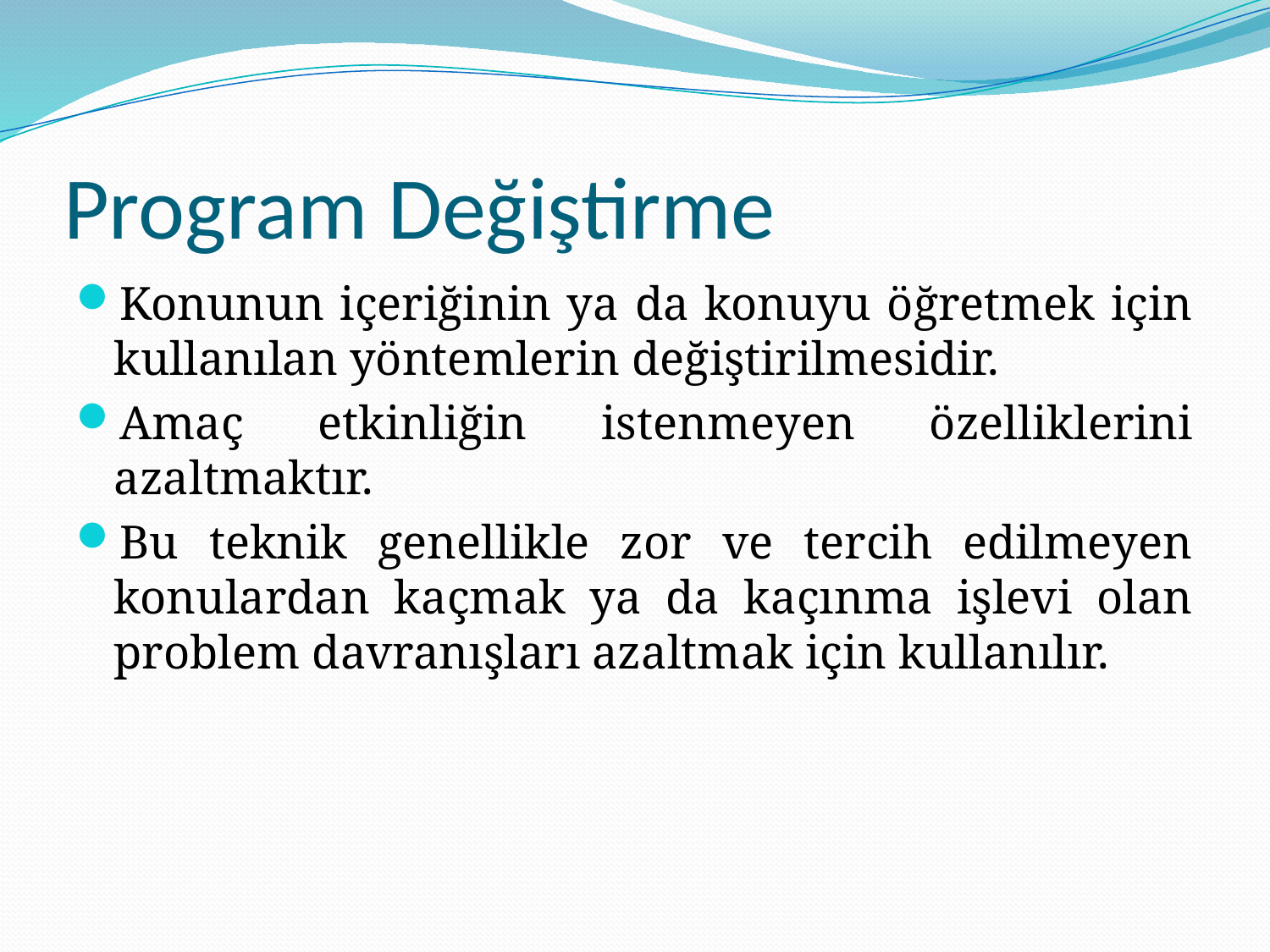

# Program Değiştirme
Konunun içeriğinin ya da konuyu öğretmek için kullanılan yöntemlerin değiştirilmesidir.
Amaç etkinliğin istenmeyen özelliklerini azaltmaktır.
Bu teknik genellikle zor ve tercih edilmeyen konulardan kaçmak ya da kaçınma işlevi olan problem davranışları azaltmak için kullanılır.